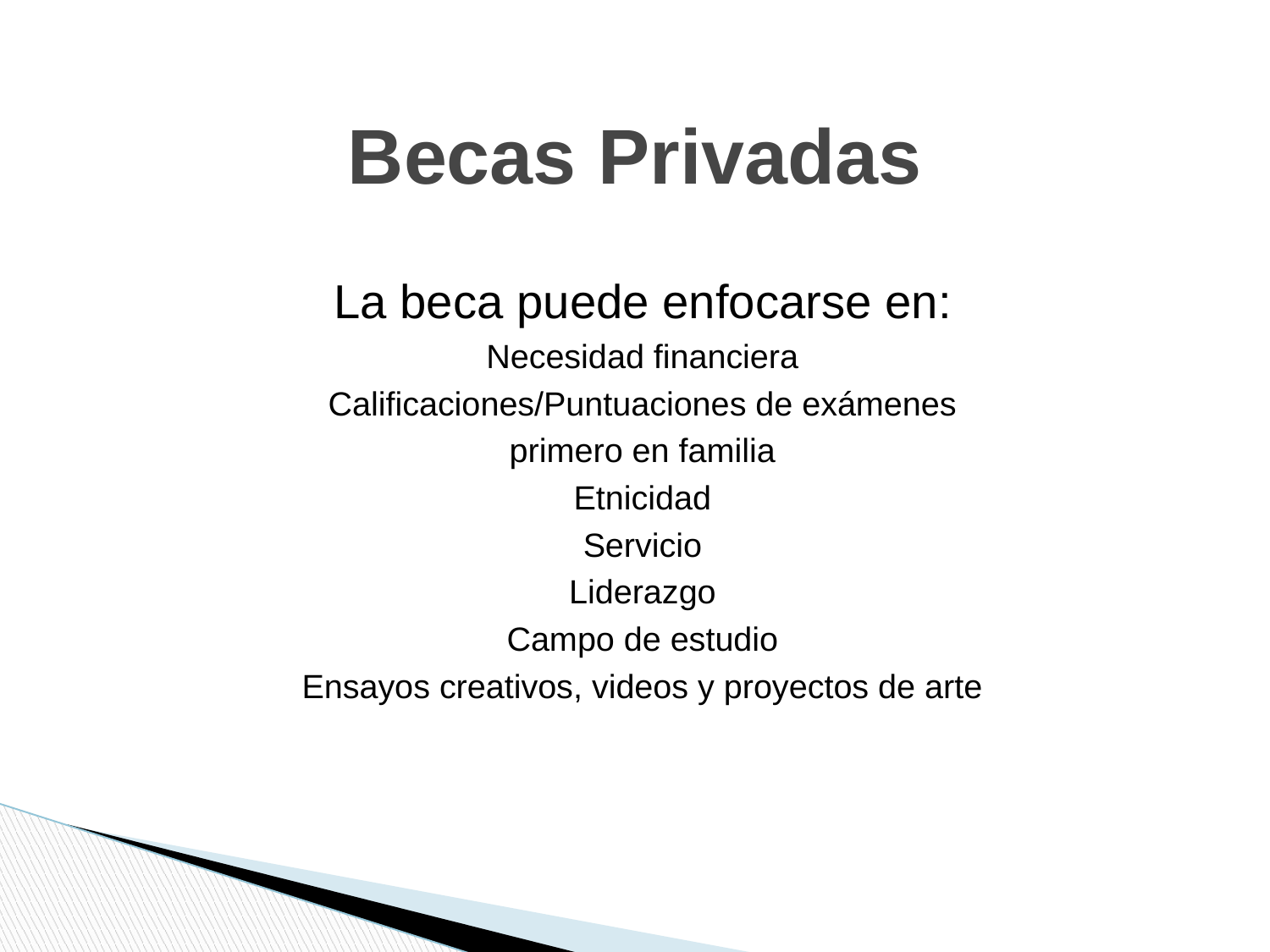

# Becas Privadas
La beca puede enfocarse en:
Necesidad financiera
Calificaciones/Puntuaciones de exámenes
primero en familia
Etnicidad
Servicio
Liderazgo
Campo de estudio
Ensayos creativos, videos y proyectos de arte